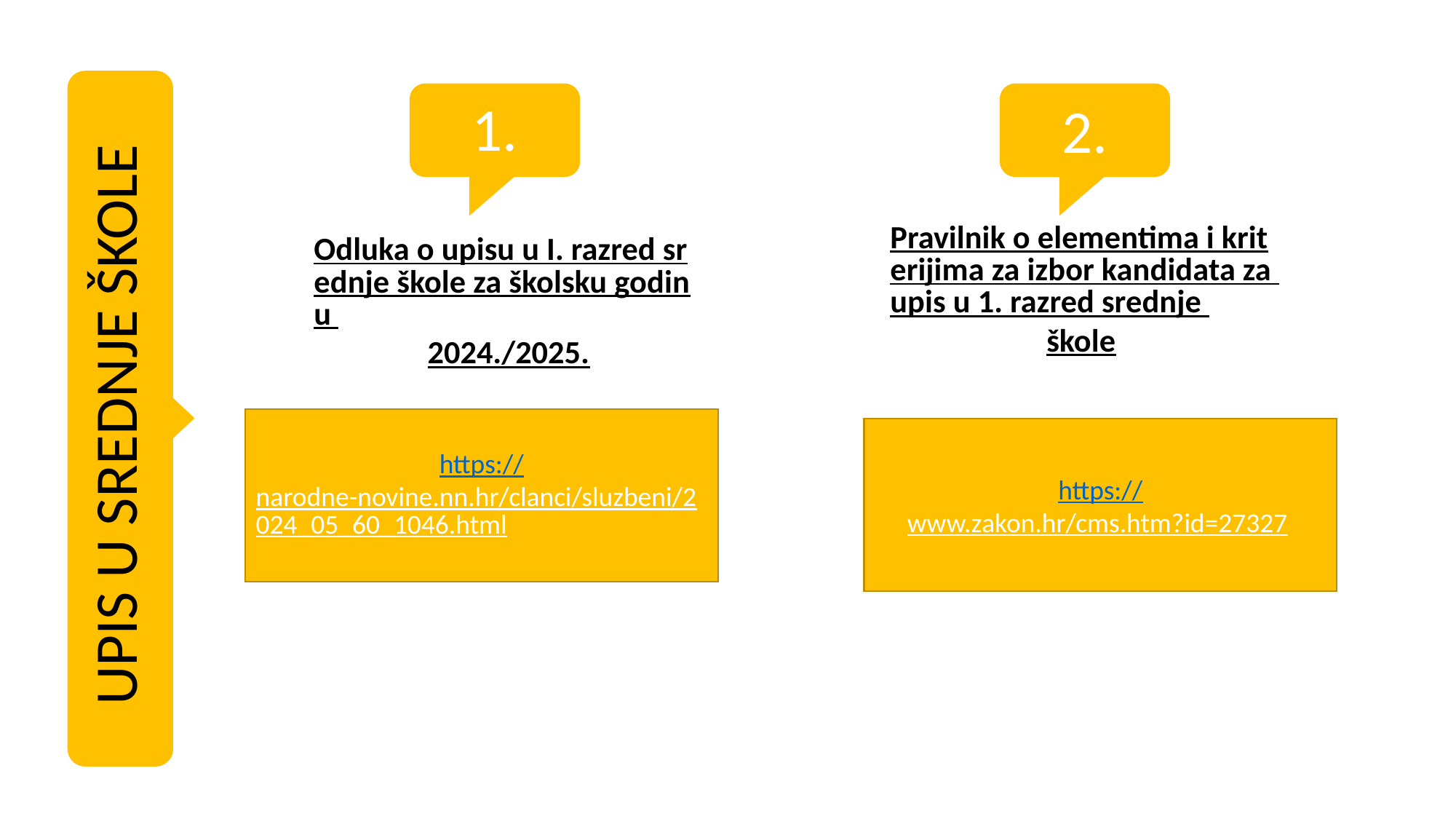

UPIS U SREDNJE ŠKOLE

# 1.
2.
Pravilnik o elementima i kriterijima za izbor kandidata za upis u 1. razred srednje škole
Odluka o upisu u I. razred srednje škole za školsku godinu 2024./2025.

VAŽNI DOKUMENTI
https://narodne-novine.nn.hr/clanci/sluzbeni/2024_05_60_1046.html
https://www.zakon.hr/cms.htm?id=27327